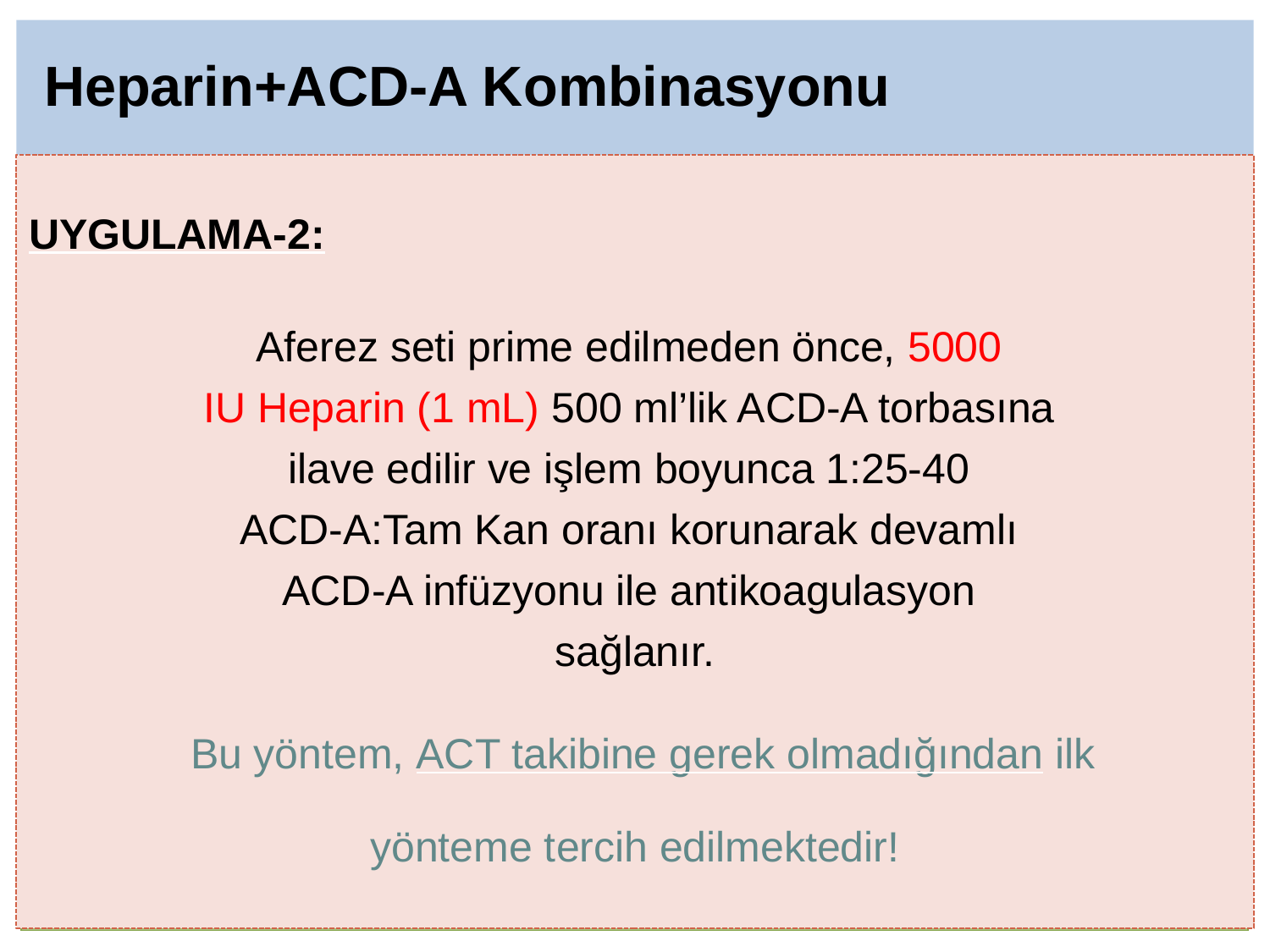

Heparin+ACD-A Kombinasyonu

UYGULAMA-2:

Aferez seti prime edilmeden önce, 5000
IU Heparin (1 mL) 500 ml’lik ACD-A torbasına
ilave edilir ve işlem boyunca 1:25-40
ACD-A:Tam Kan oranı korunarak devamlı
ACD-A infüzyonu ile antikoagulasyon
sağlanır.

  Bu yöntem, ACT takibine gerek olmadığından ilk

yönteme tercih edilmektedir!